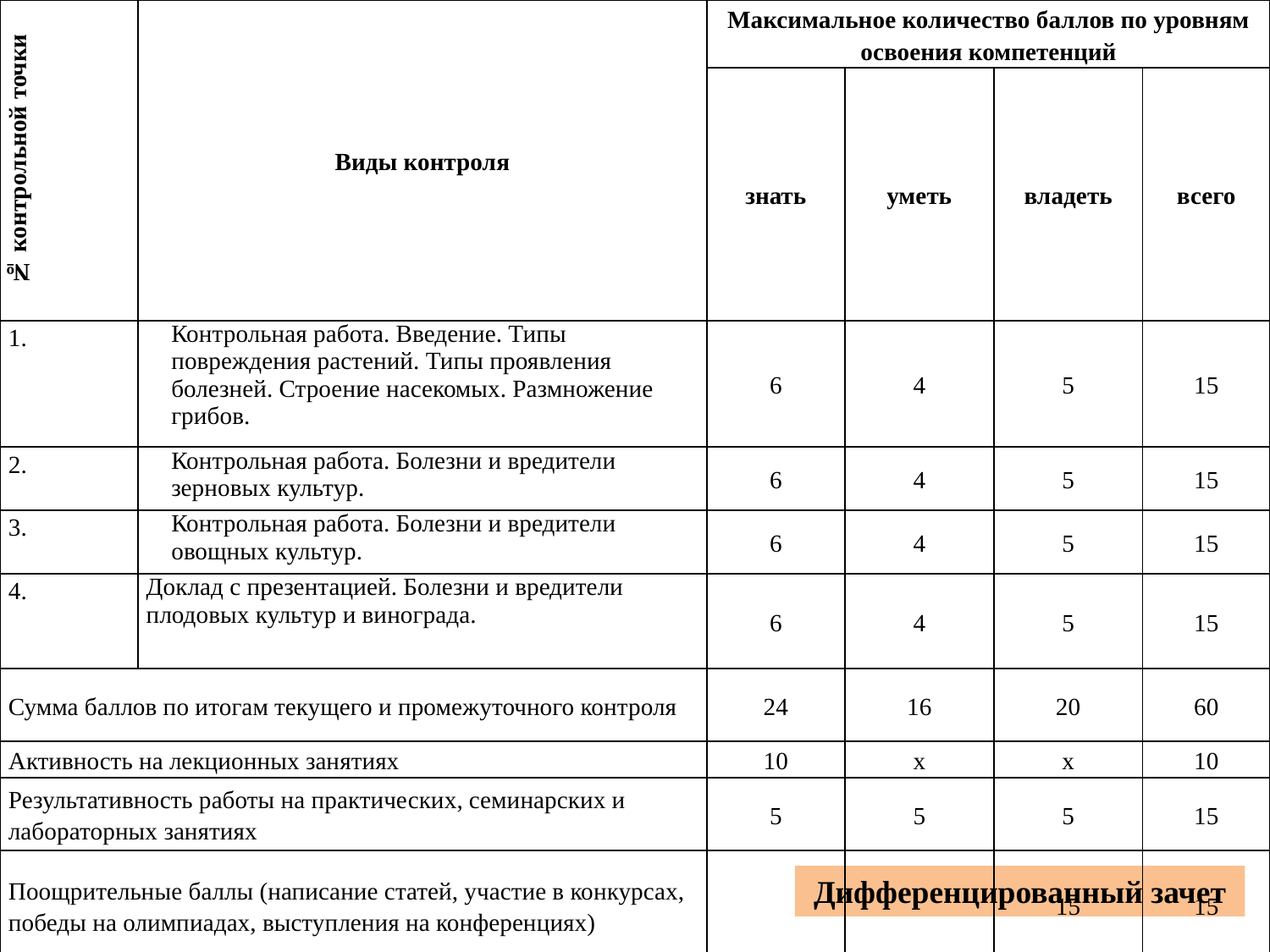

| № контрольной точки | Виды контроля | Максимальное количество баллов по уровням освоения компетенций |  |  |  |
| --- | --- | --- | --- | --- | --- |
|  |  | знать | уметь | владеть | всего |
| 1. | Контрольная работа. Введение. Типы повреждения растений. Типы проявления болезней. Строение насекомых. Размножение грибов. | 6 | 4 | 5 | 15 |
| 2. | Контрольная работа. Болезни и вредители зерновых культур. | 6 | 4 | 5 | 15 |
| 3. | Контрольная работа. Болезни и вредители овощных культур. | 6 | 4 | 5 | 15 |
| 4. | Доклад с презентацией. Болезни и вредители плодовых культур и винограда. | 6 | 4 | 5 | 15 |
| Сумма баллов по итогам текущего и промежуточного контроля |  | 24 | 16 | 20 | 60 |
| Активность на лекционных занятиях |  | 10 | х | х | 10 |
| Результативность работы на практических, семинарских и лабораторных занятиях |  | 5 | 5 | 5 | 15 |
| Поощрительные баллы (написание статей, участие в конкурсах, победы на олимпиадах, выступления на конференциях) |  |  |  | 15 | 15 |
| Итого |  | 39 | 21 | 40 | 100 |
Дифференцированный зачет